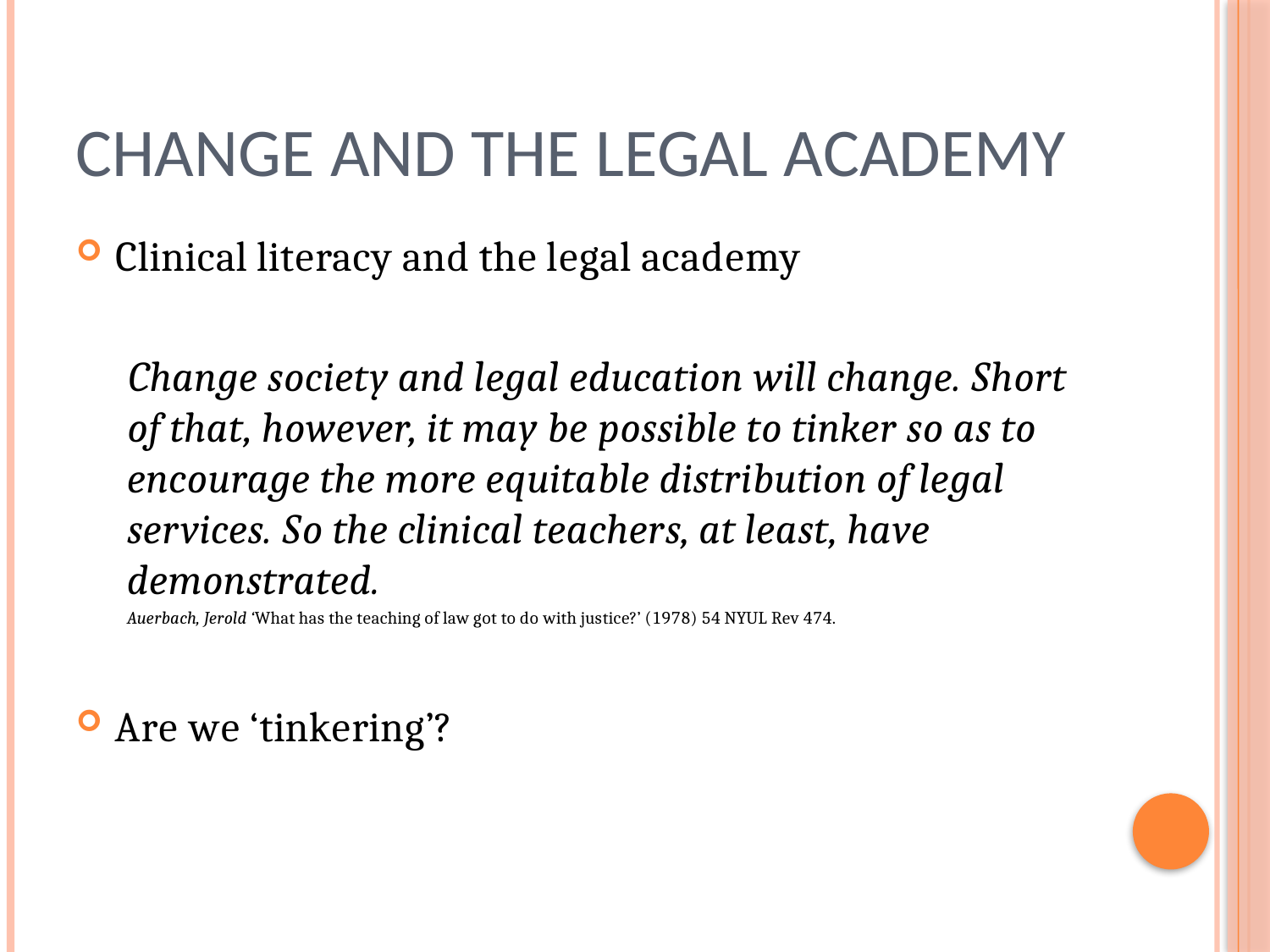

# Change and the Legal Academy
Clinical literacy and the legal academy

Change society and legal education will change. Short of that, however, it may be possible to tinker so as to encourage the more equitable distribution of legal services. So the clinical teachers, at least, have demonstrated.
Auerbach, Jerold ‘What has the teaching of law got to do with justice?’ (1978) 54 NYUL Rev 474.

Are we ‘tinkering’?